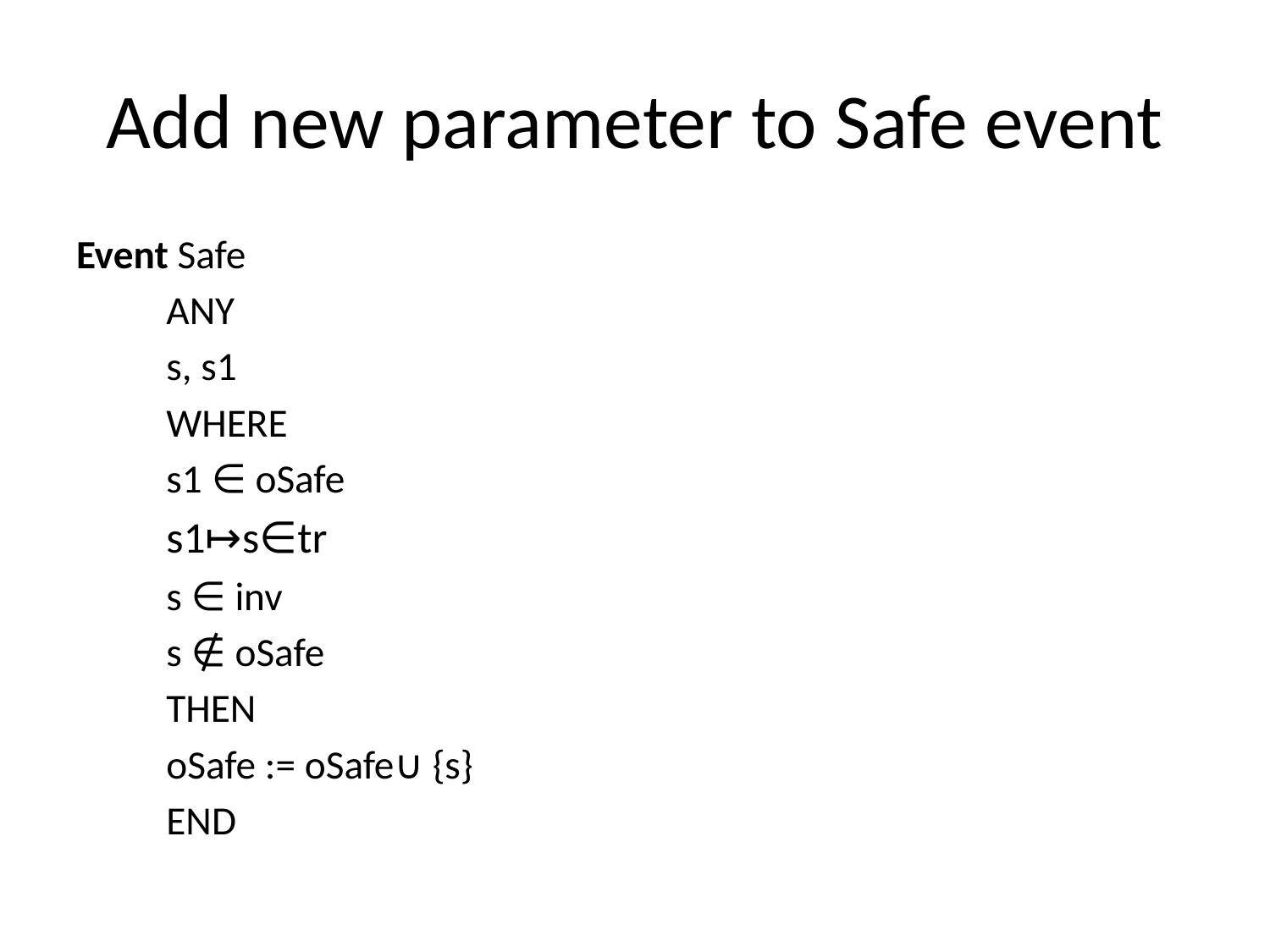

# Add new parameter to Safe event
Event Safe
		ANY
			s, s1
		WHERE
			s1 ∈ oSafe
			s1↦s∈tr
			s ∈ inv
			s ∉ oSafe
		THEN
			oSafe := oSafe∪ {s}
		END